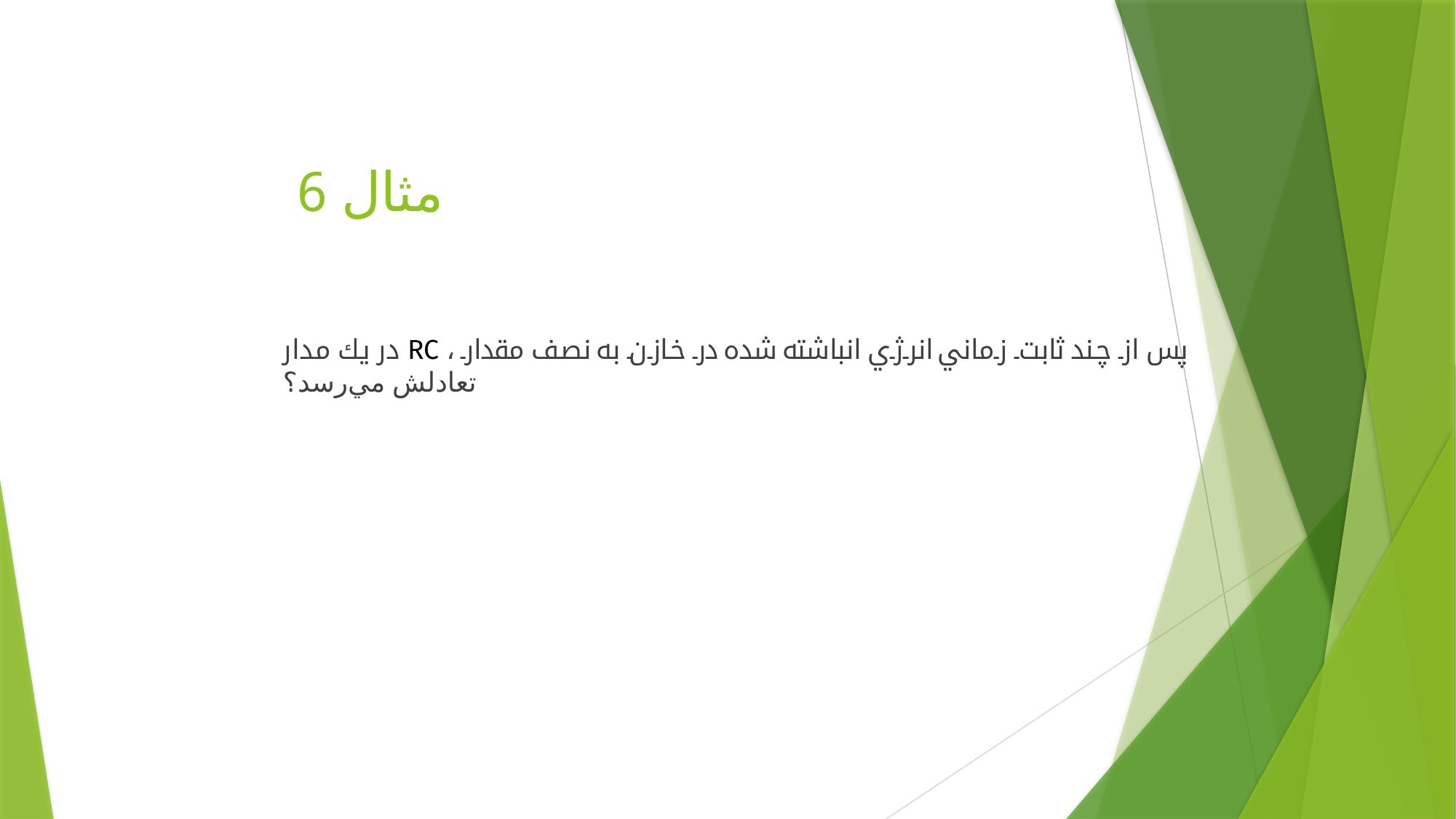

# مثال 6
در يك مدار RC ، پس از چند ثابت زماني انرژي انباشته شده در خازن به نصف مقدار تعادلش مي‌رسد؟